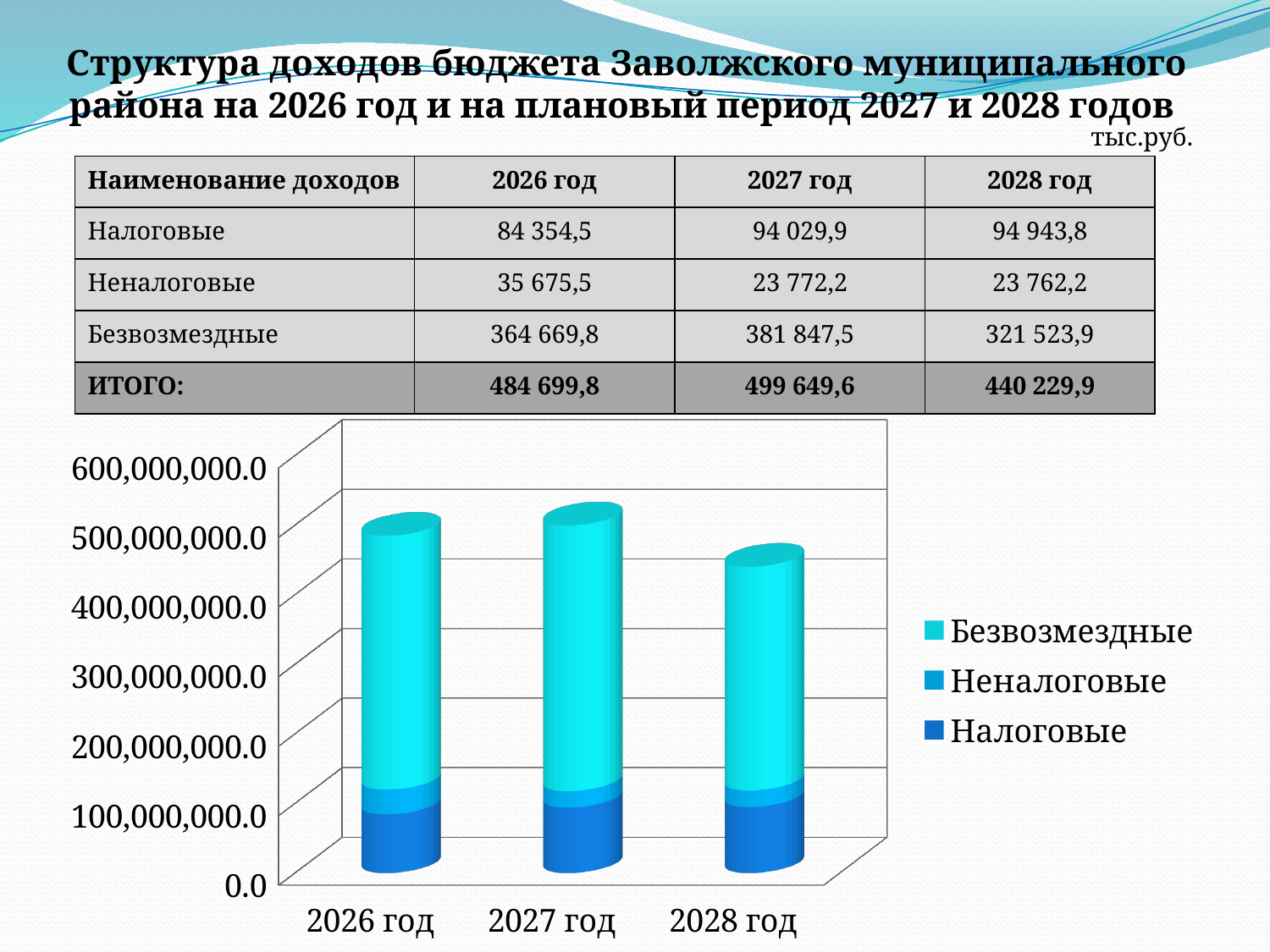

# Структура доходов бюджета Заволжского муниципального района на 2026 год и на плановый период 2027 и 2028 годов
тыс.руб.
| Наименование доходов | 2026 год | 2027 год | 2028 год |
| --- | --- | --- | --- |
| Налоговые | 84 354,5 | 94 029,9 | 94 943,8 |
| Неналоговые | 35 675,5 | 23 772,2 | 23 762,2 |
| Безвозмездные | 364 669,8 | 381 847,5 | 321 523,9 |
| ИТОГО: | 484 699,8 | 499 649,6 | 440 229,9 |

[unsupported chart]